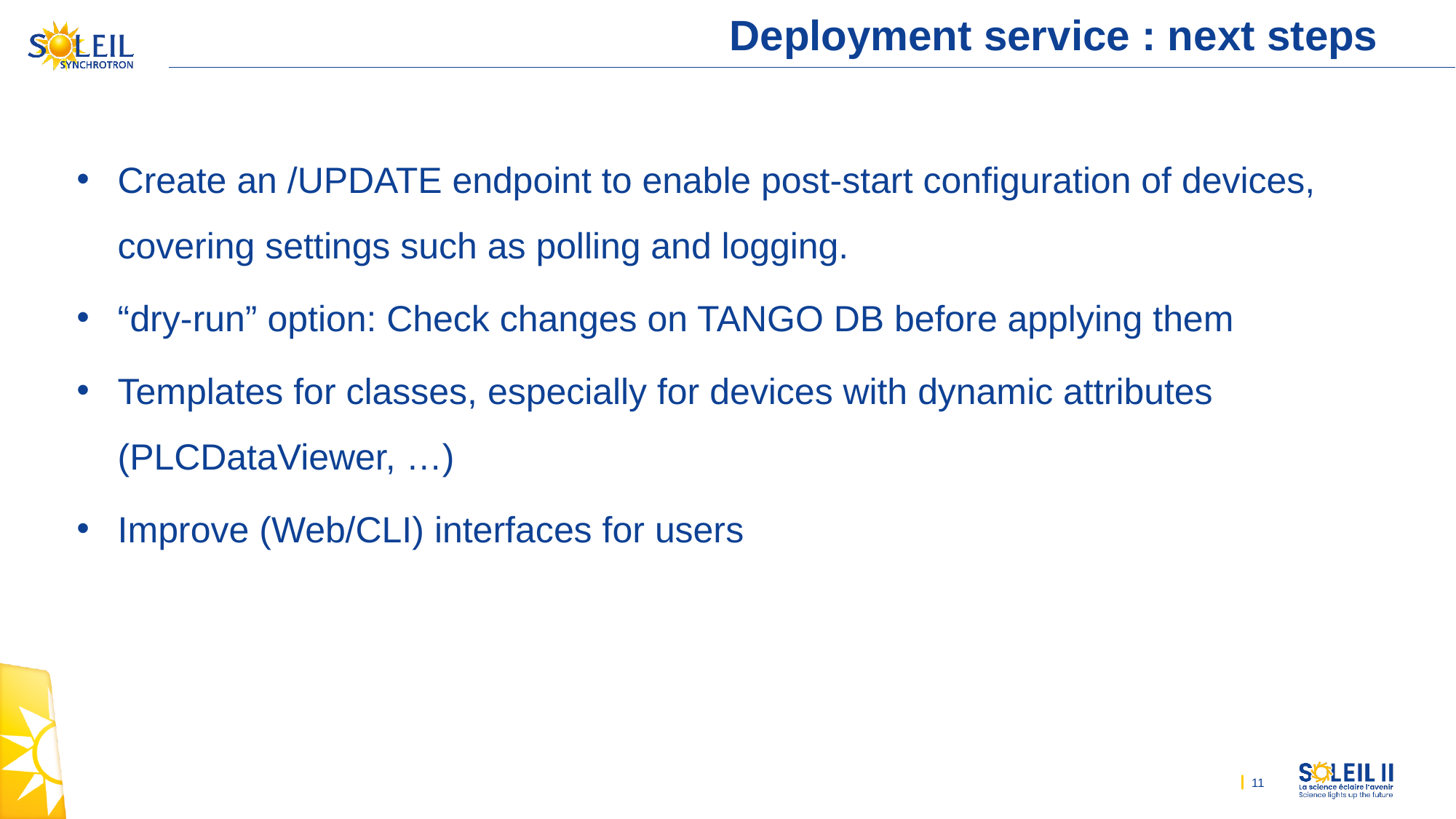

# Deployment service : next steps
Create an /UPDATE endpoint to enable post-start configuration of devices, covering settings such as polling and logging.
“dry-run” option: Check changes on TANGO DB before applying them
Templates for classes, especially for devices with dynamic attributes (PLCDataViewer, …)
Improve (Web/CLI) interfaces for users

11